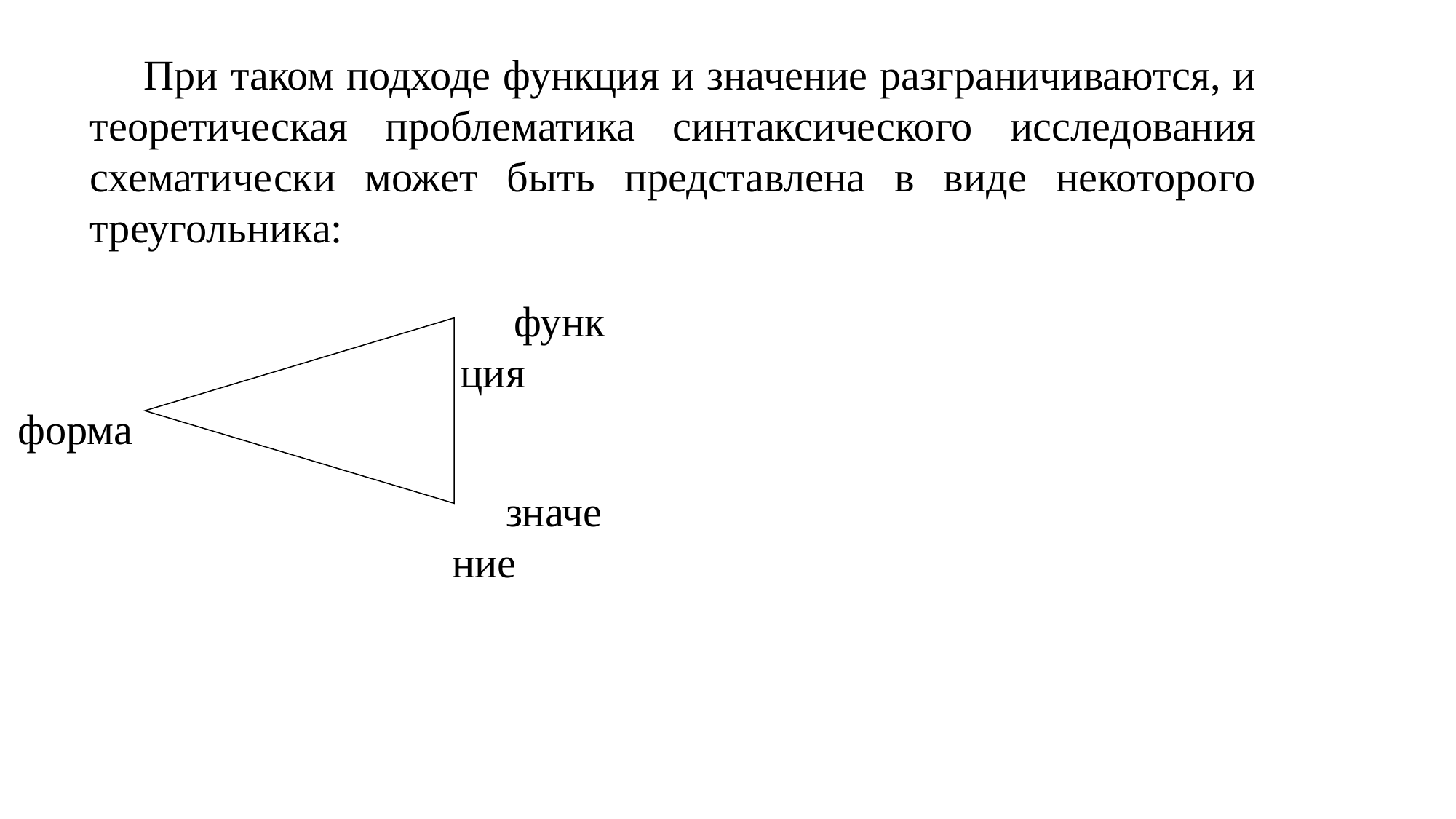

При таком подходе функция и значение разграничиваются, и теоретическая проблематика синтаксического исследования схематически может быть представлена в виде некоторого треугольника:

функция

 форма

значение